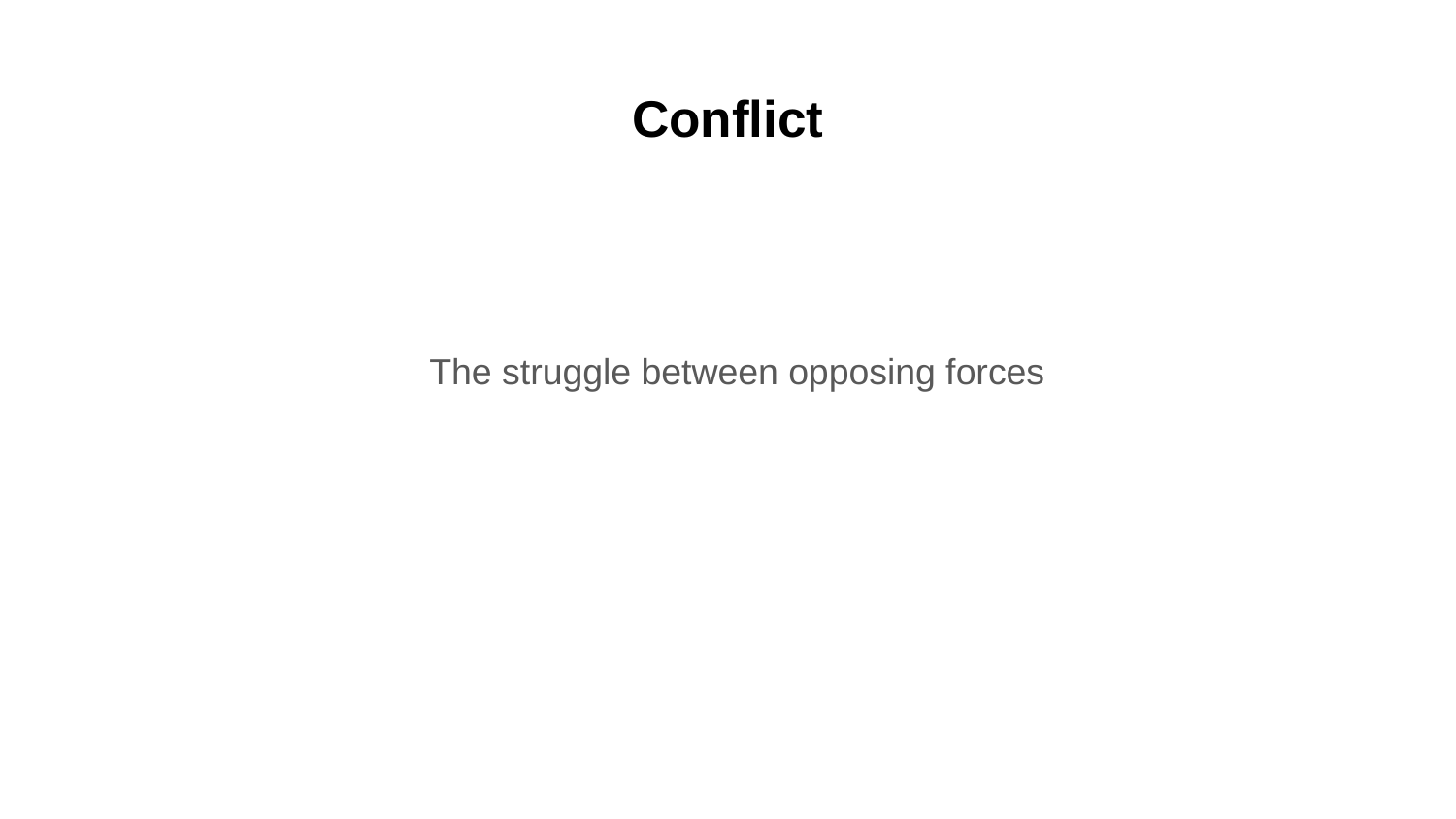

# Conflict

The struggle between opposing forces